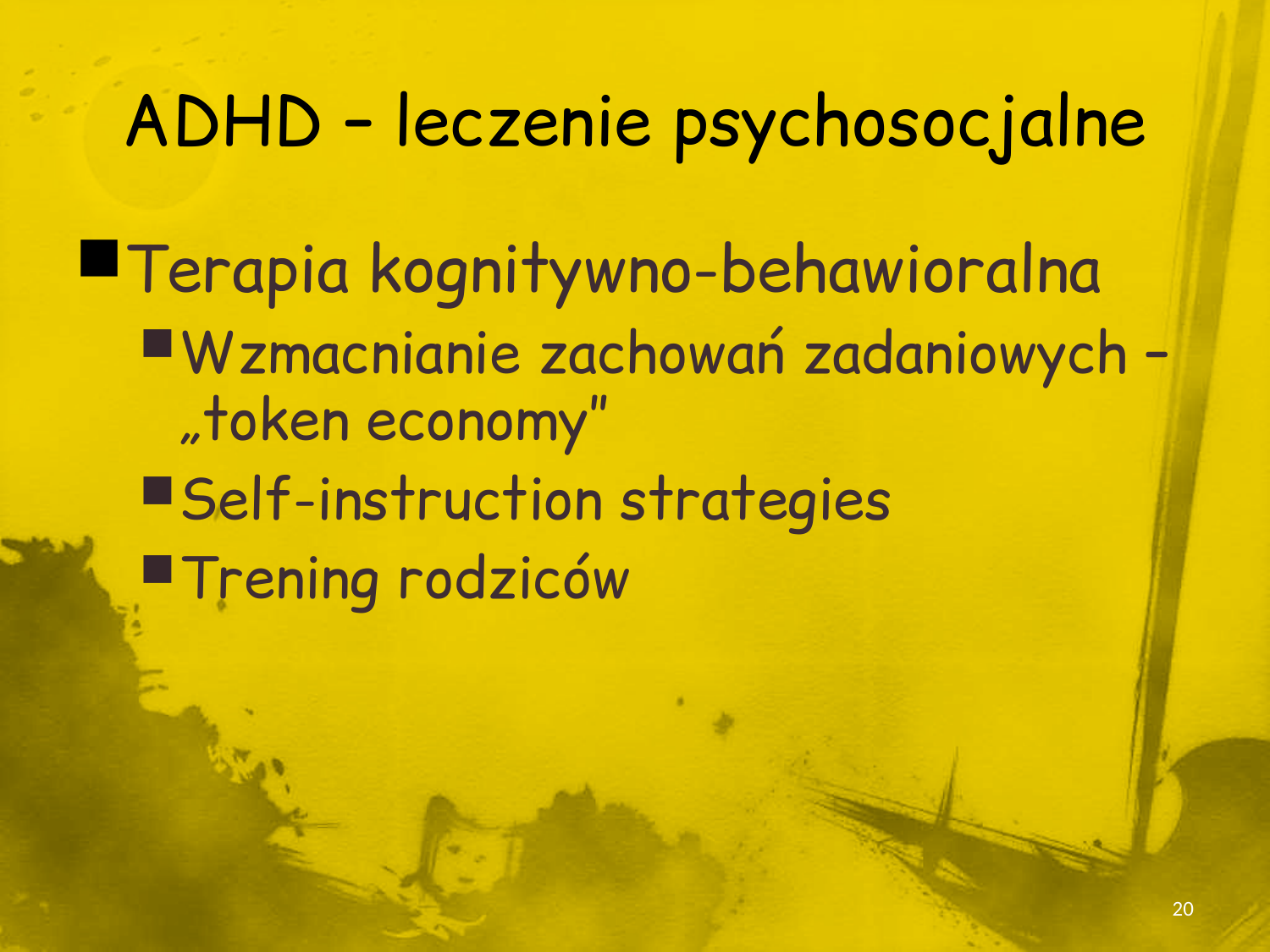

# ADHD – leczenie psychosocjalne
Terapia kognitywno-behawioralna
Wzmacnianie zachowań zadaniowych – „token economy”
Self-instruction strategies
Trening rodziców
20